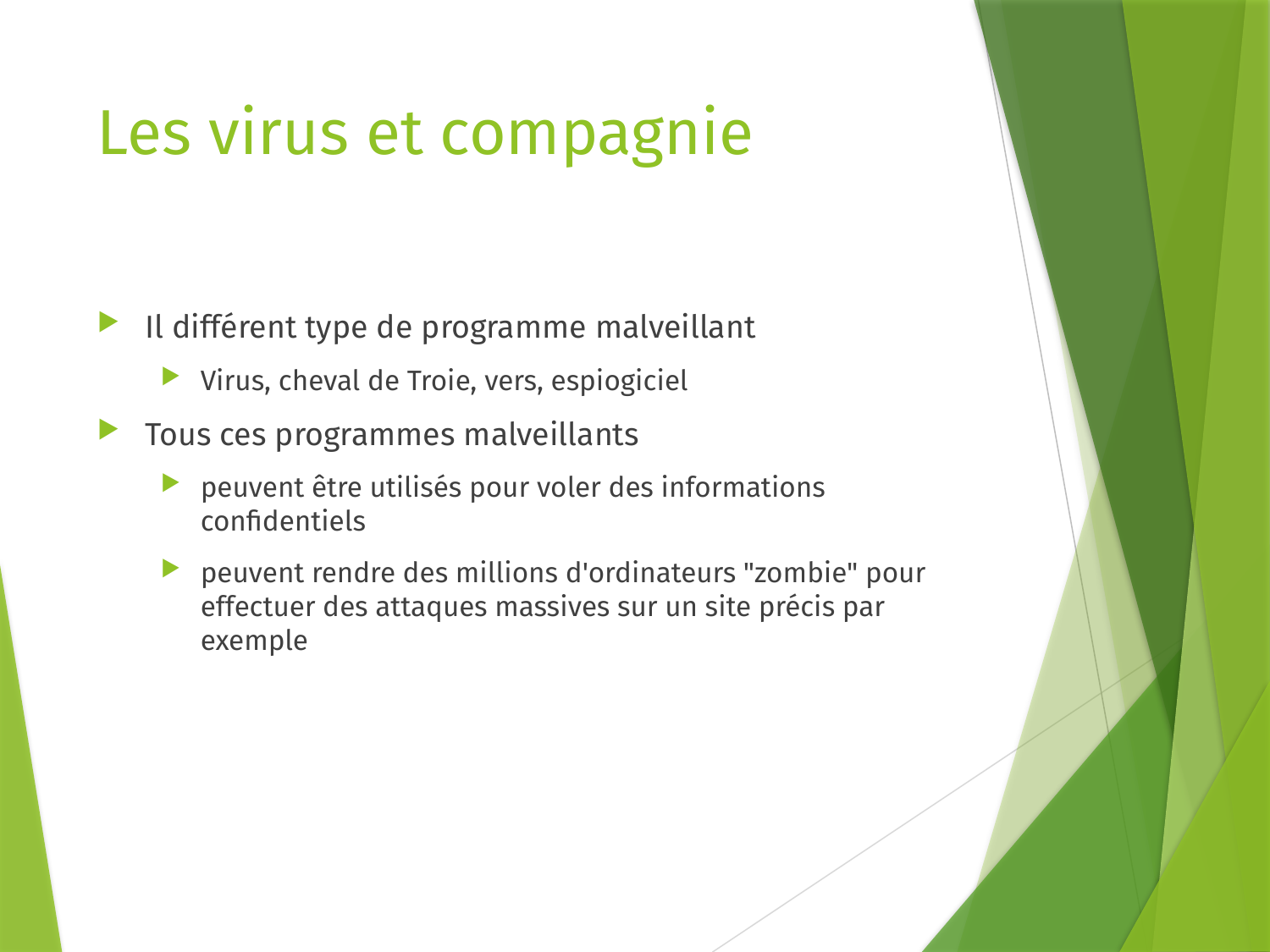

# Les virus et compagnie
Il différent type de programme malveillant
Virus, cheval de Troie, vers, espiogiciel
Tous ces programmes malveillants
peuvent être utilisés pour voler des informations confidentiels
peuvent rendre des millions d'ordinateurs "zombie" pour effectuer des attaques massives sur un site précis par exemple